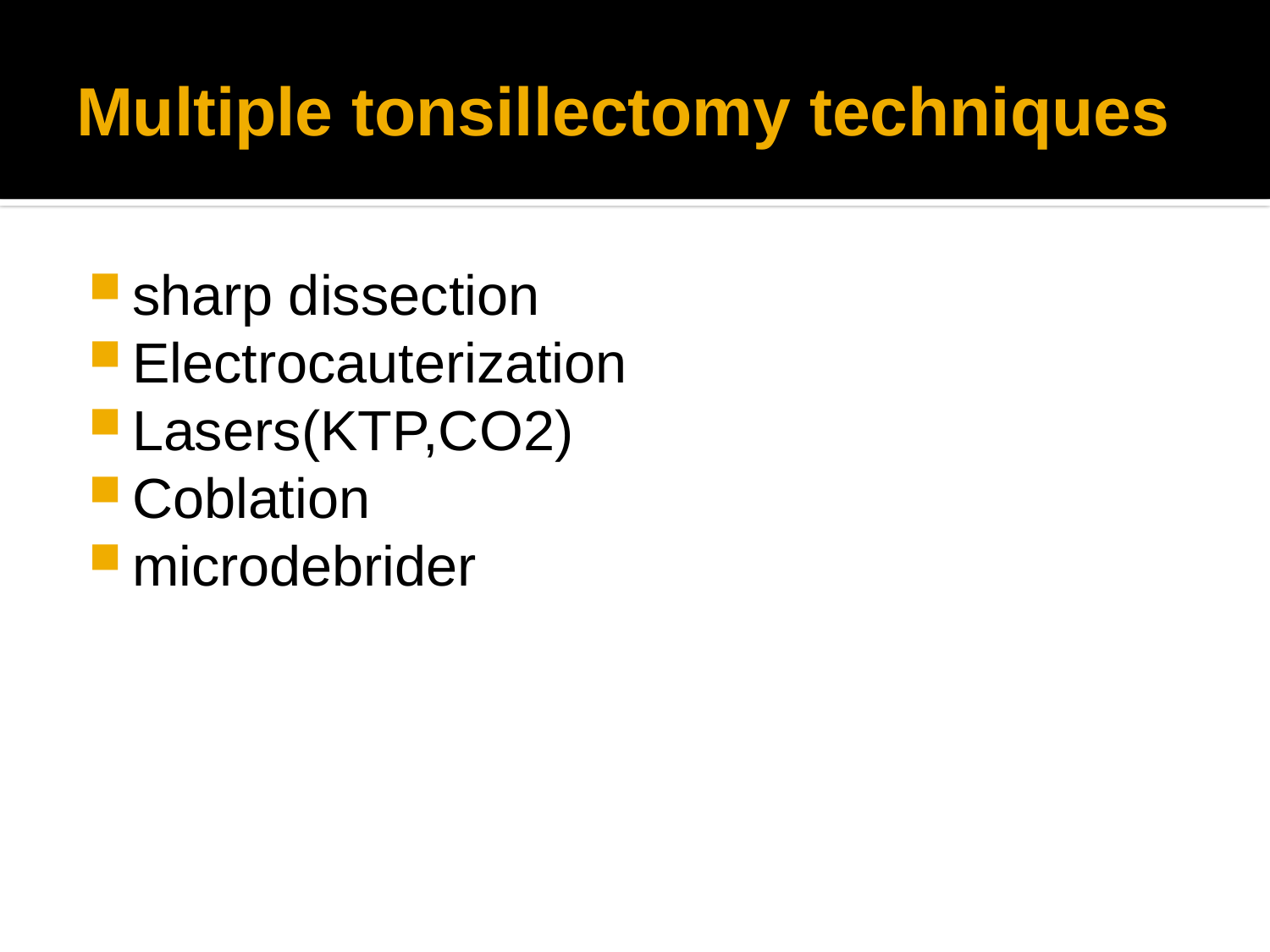

# Multiple tonsillectomy techniques
sharp dissection
Electrocauterization
Lasers(KTP,CO2)
Coblation
microdebrider